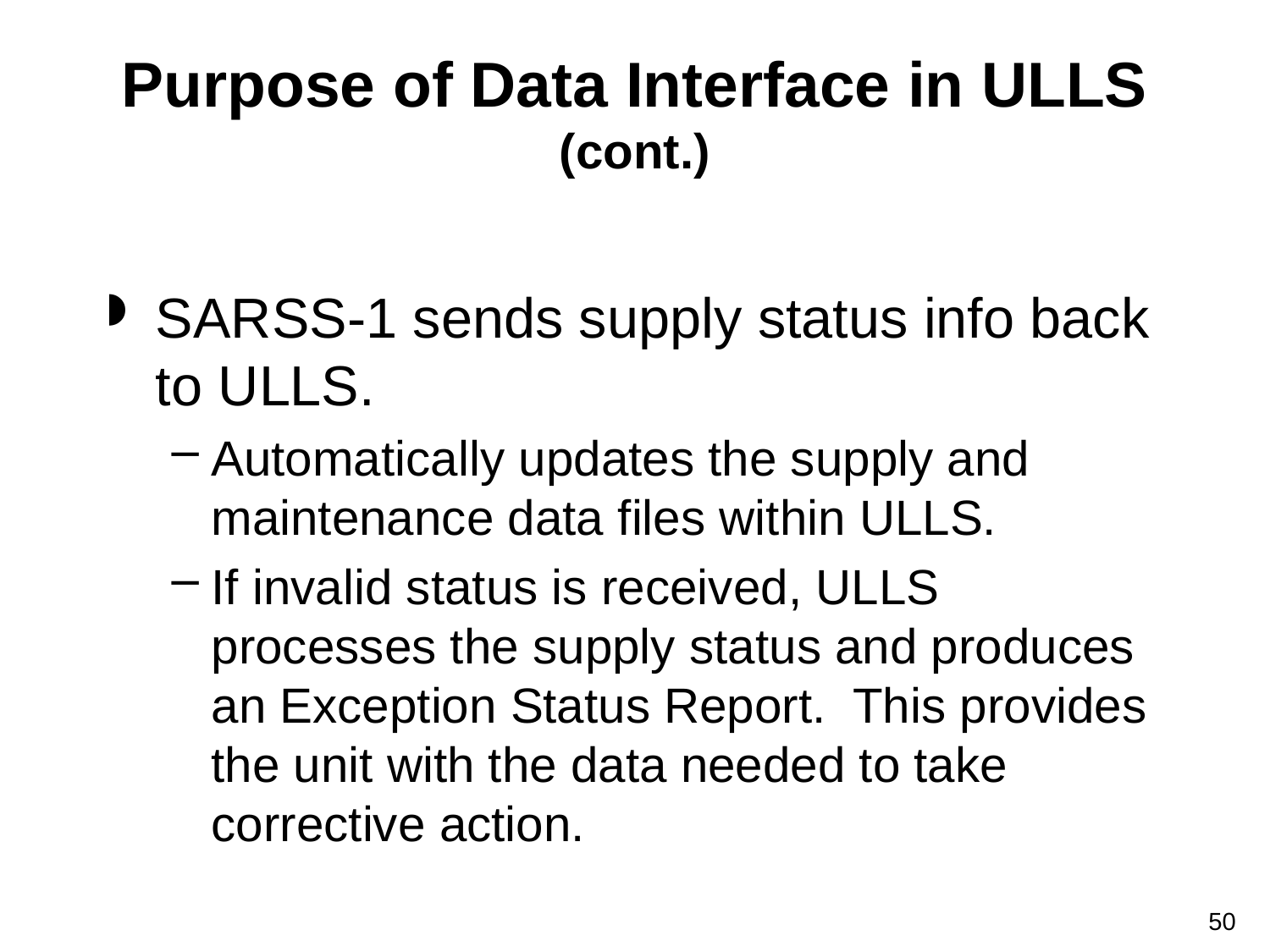

# Purpose of Data Interface in ULLS (cont.)
SARSS-1 sends supply status info back to ULLS.
Automatically updates the supply and maintenance data files within ULLS.
If invalid status is received, ULLS processes the supply status and produces an Exception Status Report.  This provides the unit with the data needed to take corrective action.
50